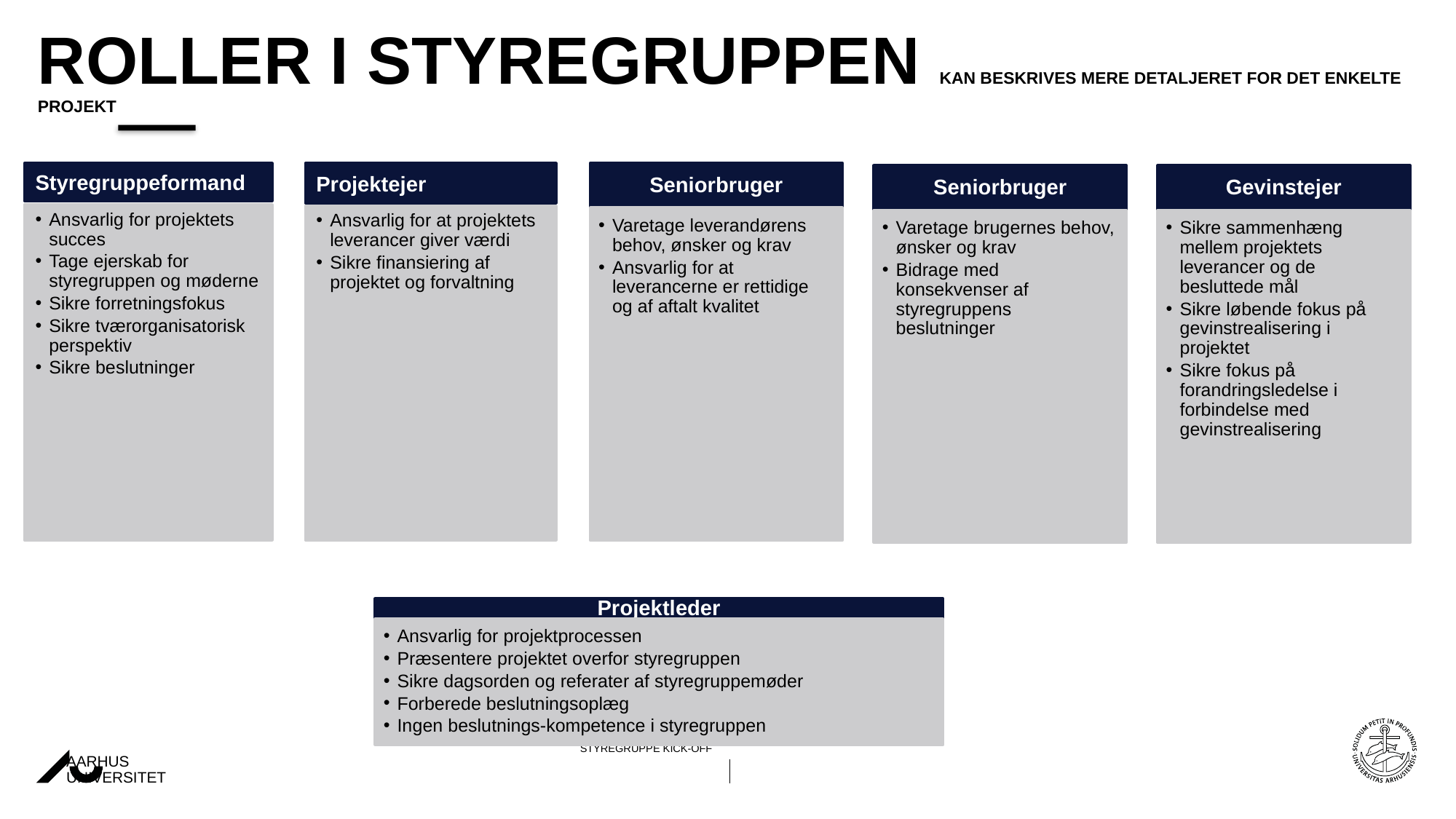

# Roller i styregruppen Kan beskrives mere detaljeret for det enkelte projekt
Projektejer
Styregruppeformand
Ansvarlig for projektets succes
Tage ejerskab for styregruppen og møderne
Sikre forretningsfokus
Sikre tværorganisatorisk perspektiv
Sikre beslutninger

Seniorbruger

Varetage leverandørens behov, ønsker og krav
Ansvarlig for at leverancerne er rettidige og af aftalt kvalitet

Seniorbruger

Varetage brugernes behov, ønsker og krav
Bidrage med konsekvenser af styregruppens beslutninger

Gevinstejer

Sikre sammenhæng mellem projektets leverancer og de besluttede mål
Sikre løbende fokus på gevinstrealisering i projektet
Sikre fokus på forandringsledelse i forbindelse med gevinstrealisering
Ansvarlig for at projektets leverancer giver værdi
Sikre finansiering af projektet og forvaltning

Projektleder

Ansvarlig for projektprocessen
Præsentere projektet overfor styregruppen
Sikre dagsorden og referater af styregruppemøder
Forberede beslutningsoplæg
Ingen beslutnings-kompetence i styregruppen